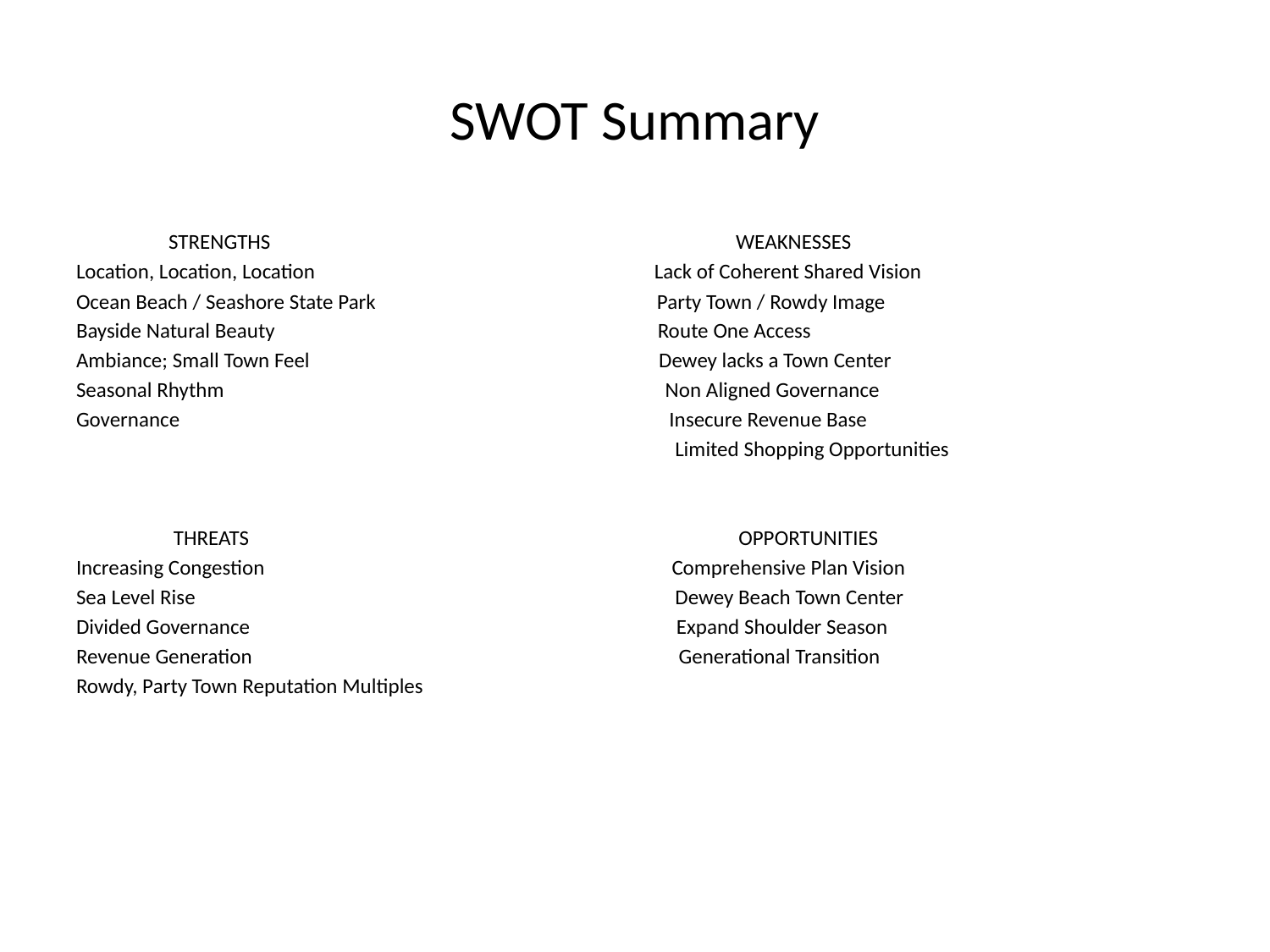

# SWOT Summary
                   STRENGTHS                                                                                                WEAKNESSES
Location, Location, Location                                                                      Lack of Coherent Shared Vision
Ocean Beach / Seashore State Park                                                          Party Town / Rowdy Image
Bayside Natural Beauty                                                                               Route One Access
Ambiance; Small Town Feel                                                                        Dewey lacks a Town Center
Seasonal Rhythm                                                                                           Non Aligned Governance
Governance                                                                                                     Insecure Revenue Base
                                                                                                                           Limited Shopping Opportunities

                    THREATS                                                                                                     OPPORTUNITIES
Increasing Congestion                                                                                    Comprehensive Plan Vision
Sea Level Rise                                                                                                   Dewey Beach Town Center
Divided Governance                                                                                        Expand Shoulder Season
Revenue Generation                                                                                        Generational Transition
Rowdy, Party Town Reputation Multiples